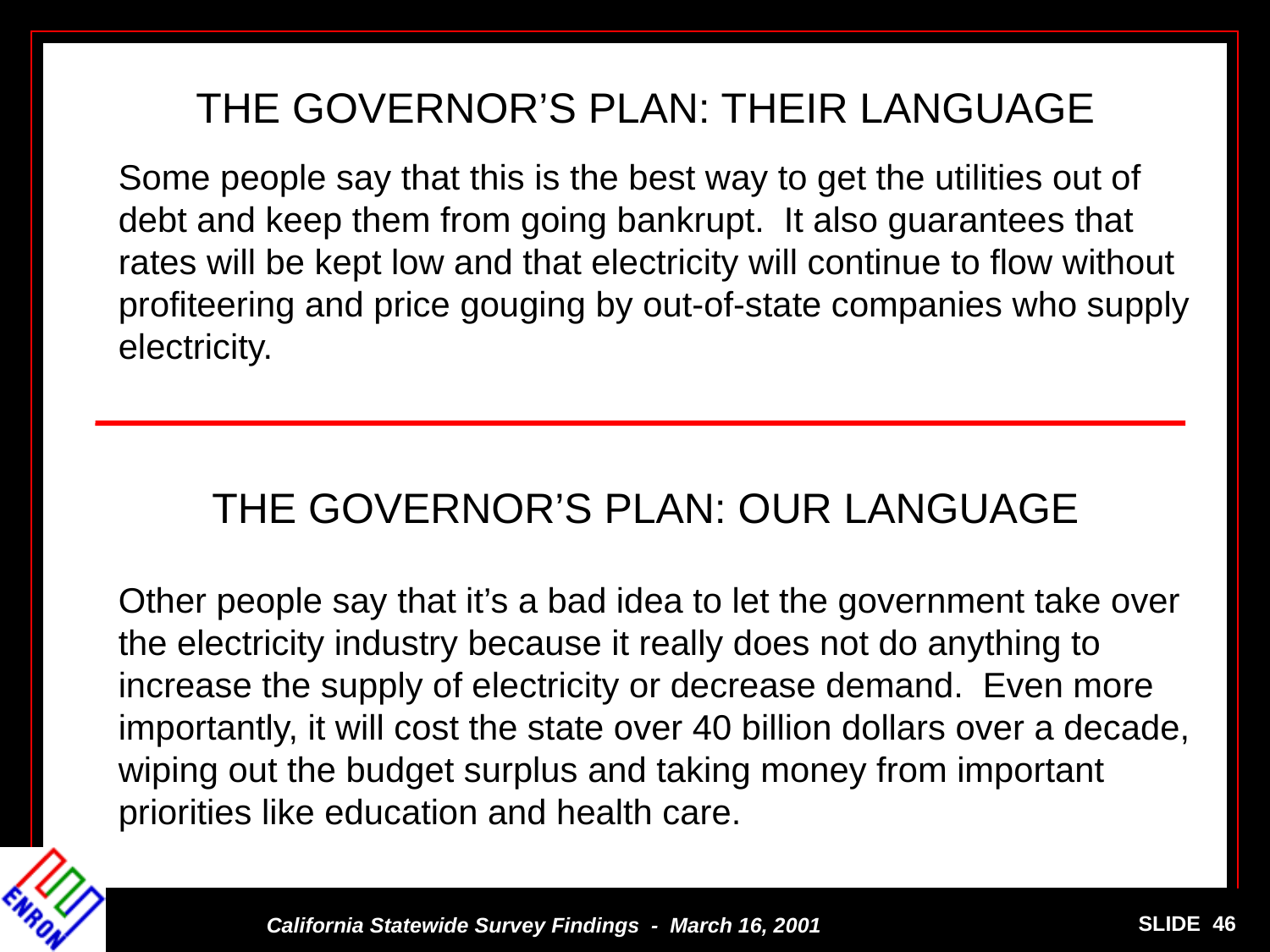

THE GOVERNOR’S PLAN: THEIR LANGUAGE
Some people say that this is the best way to get the utilities out of debt and keep them from going bankrupt.  It also guarantees that rates will be kept low and that electricity will continue to flow without profiteering and price gouging by out-of-state companies who supply electricity.

THE GOVERNOR’S PLAN: OUR LANGUAGE
Other people say that it’s a bad idea to let the government take over the electricity industry because it really does not do anything to increase the supply of electricity or decrease demand.  Even more importantly, it will cost the state over 40 billion dollars over a decade, wiping out the budget surplus and taking money from important priorities like education and health care.